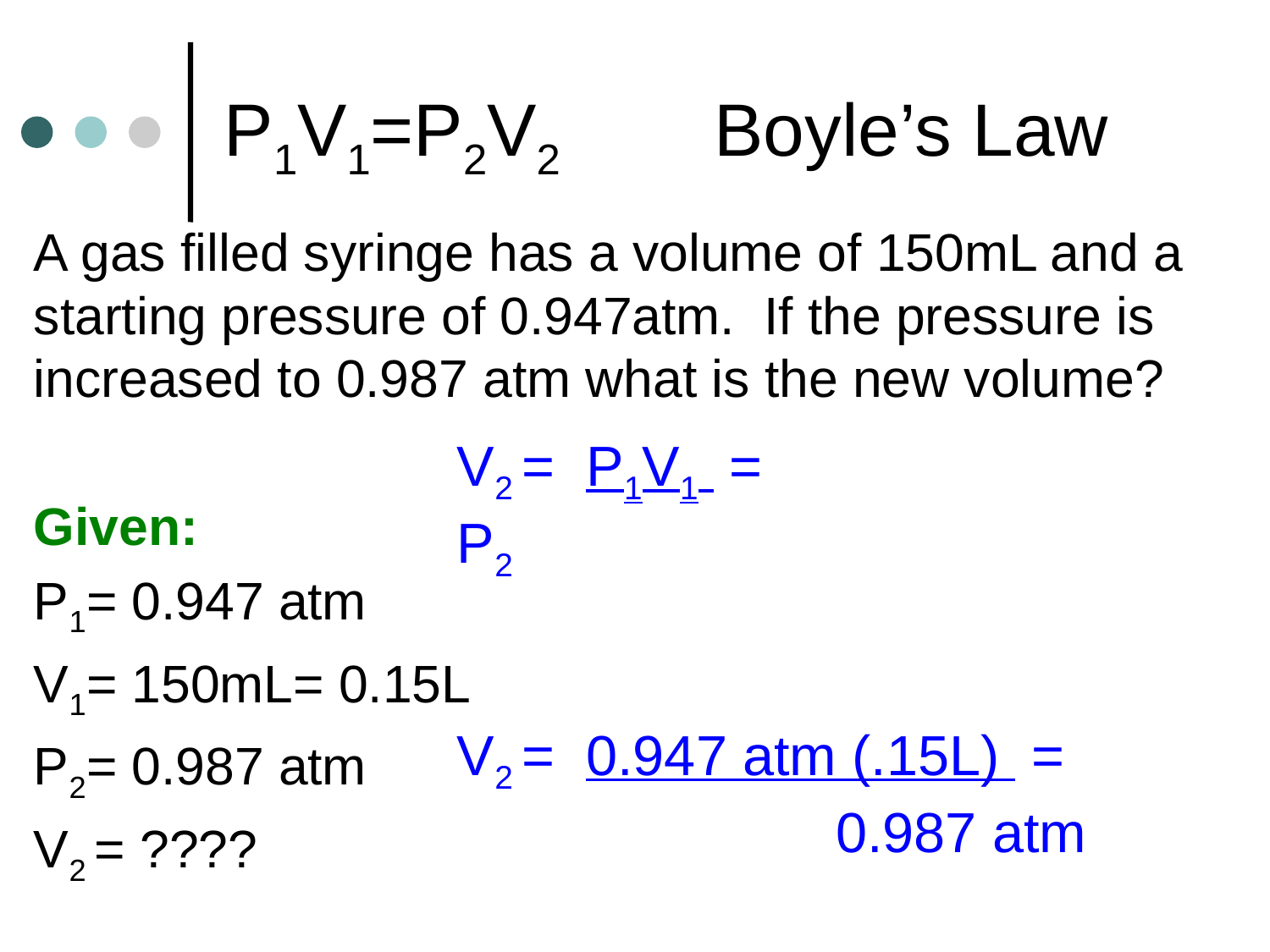

# P1V1=P2V2             Boyle’s Law
A gas filled syringe has a volume of 150mL and a starting pressure of 0.947atm.  If the pressure is increased to 0.987 atm what is the new volume?

Given:
P1= 0.947 atm
V1= 150mL= 0.15L
P2= 0.987 atm
V2 = ????

V2 =  P1V1  =                             	   P2

V2 =  0.947 atm (.15L)  =                             	        0.987 atm